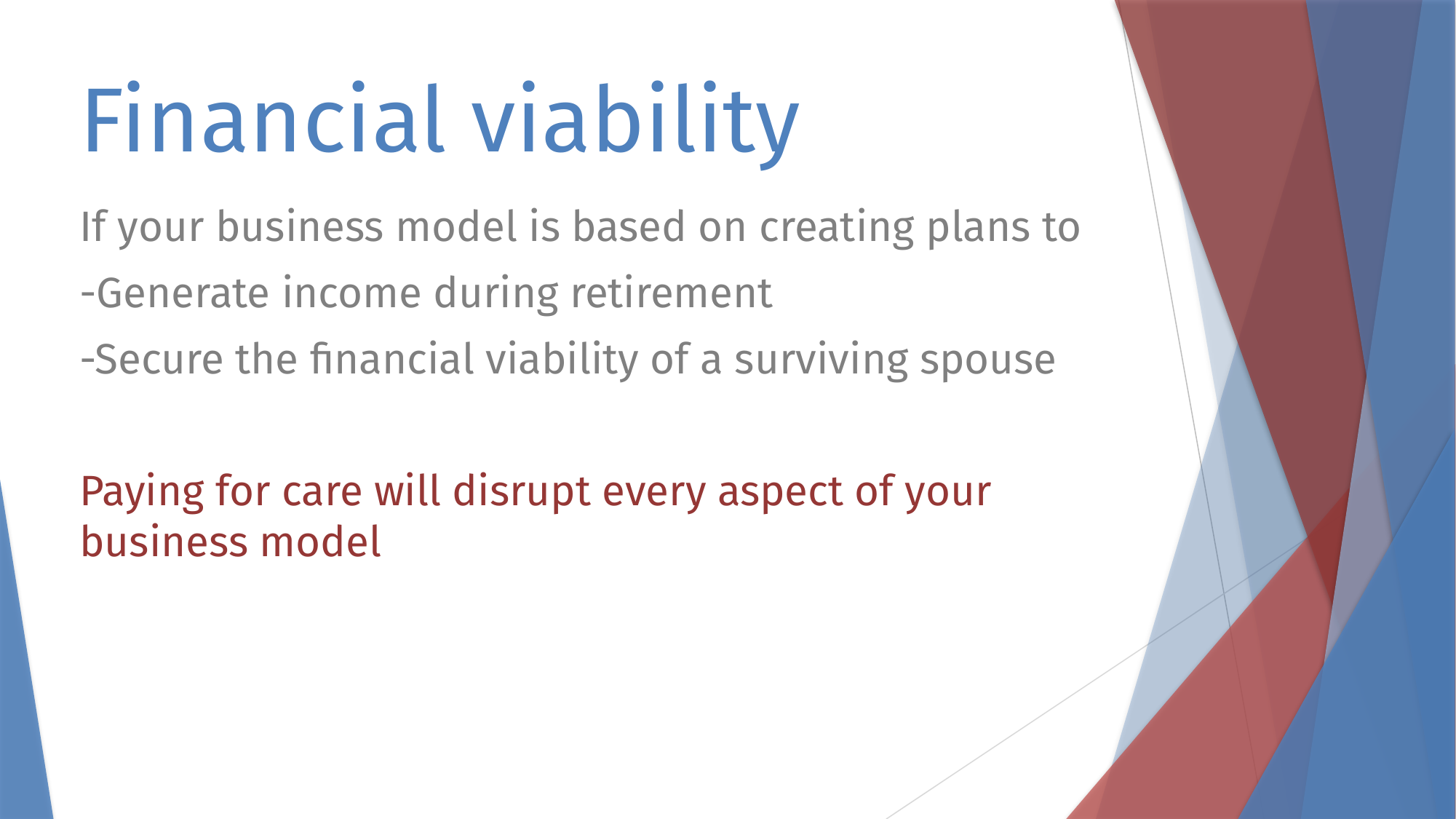

# Financial viability
If your business model is based on creating plans to
-Generate income during retirement
-Secure the financial viability of a surviving spouse

Paying for care will disrupt every aspect of your business model